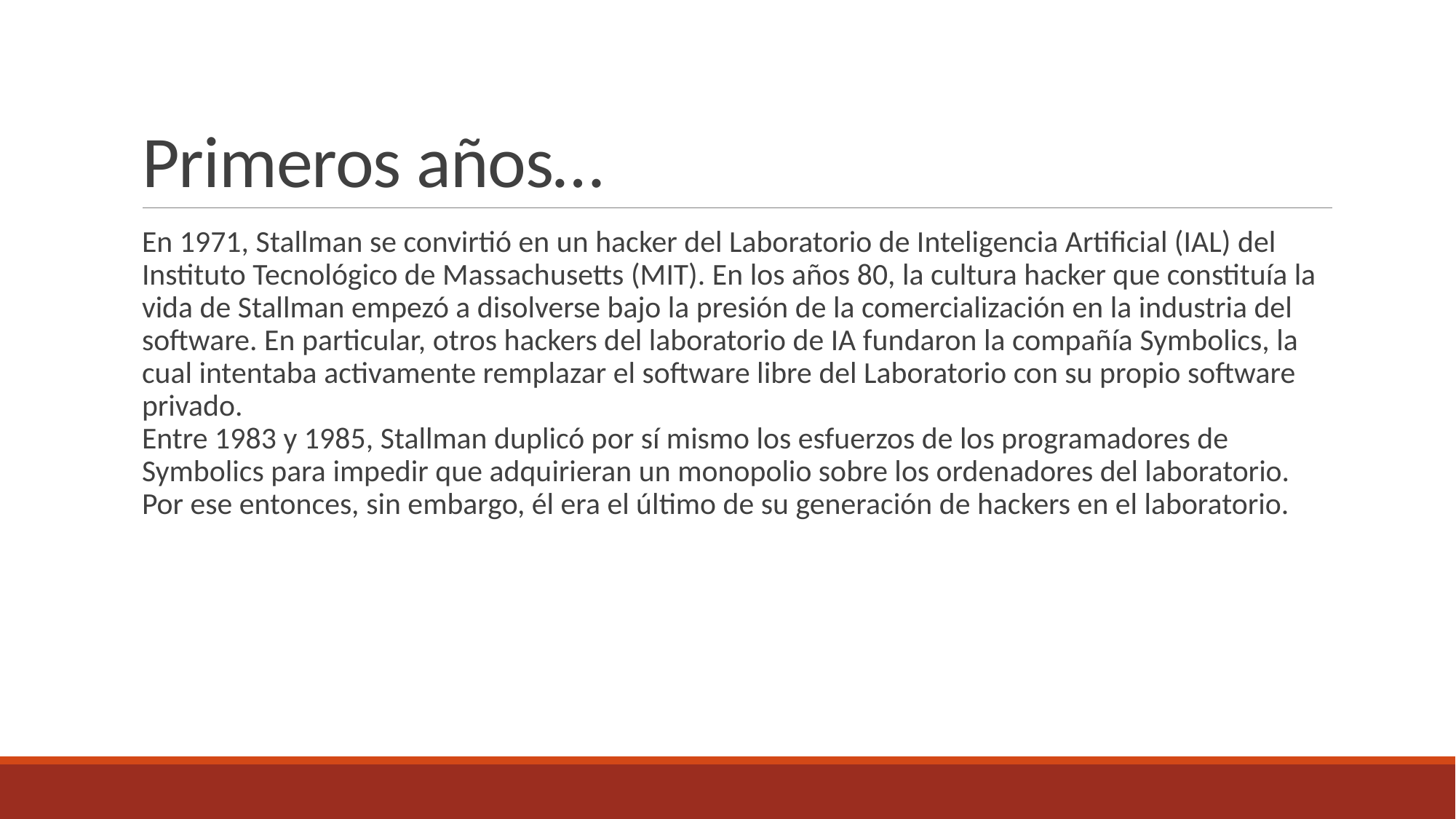

# Primeros años…
En 1971, Stallman se convirtió en un hacker del Laboratorio de Inteligencia Artificial (IAL) del Instituto Tecnológico de Massachusetts (MIT). En los años 80, la cultura hacker que constituía la vida de Stallman empezó a disolverse bajo la presión de la comercialización en la industria del software. En particular, otros hackers del laboratorio de IA fundaron la compañía Symbolics, la cual intentaba activamente remplazar el software libre del Laboratorio con su propio software privado.
Entre 1983 y 1985, Stallman duplicó por sí mismo los esfuerzos de los programadores de Symbolics para impedir que adquirieran un monopolio sobre los ordenadores del laboratorio. Por ese entonces, sin embargo, él era el último de su generación de hackers en el laboratorio.